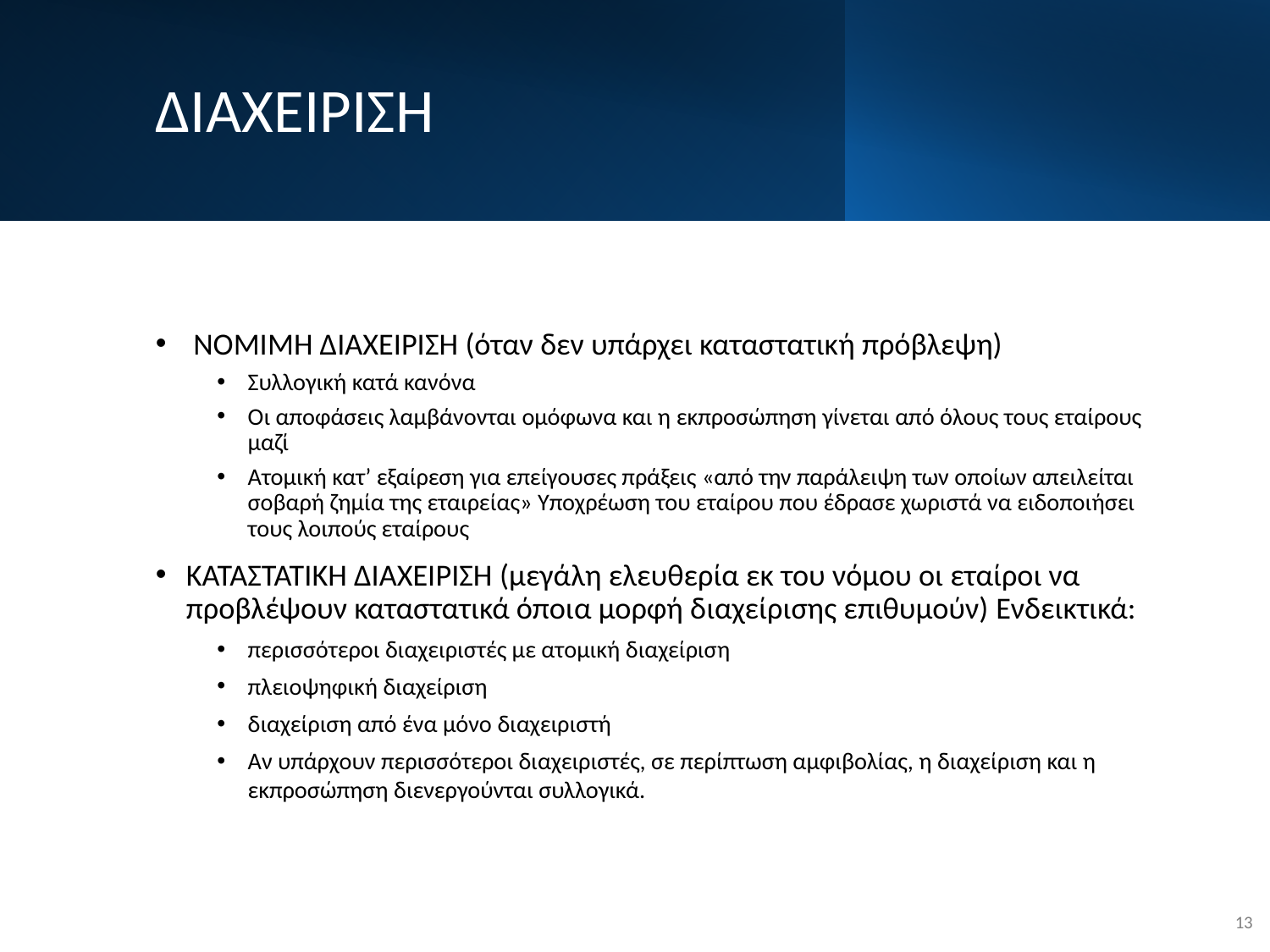

# ΔΙΑΧΕΙΡΙΣΗ
 ΝΟΜΙΜΗ ΔΙΑΧΕΙΡΙΣΗ (όταν δεν υπάρχει καταστατική πρόβλεψη)
Συλλογική κατά κανόνα
Οι αποφάσεις λαμβάνονται ομόφωνα και η εκπροσώπηση γίνεται από όλους τους εταίρους μαζί
Ατομική κατ’ εξαίρεση για επείγουσες πράξεις «από την παράλειψη των οποίων απειλείται σοβαρή ζημία της εταιρείας» Υποχρέωση του εταίρου που έδρασε χωριστά να ειδοποιήσει τους λοιπούς εταίρους
ΚΑΤΑΣΤΑΤΙΚΗ ΔΙΑΧΕΙΡΙΣΗ (μεγάλη ελευθερία εκ του νόμου οι εταίροι να προβλέψουν καταστατικά όποια μορφή διαχείρισης επιθυμούν) Ενδεικτικά:
περισσότεροι διαχειριστές με ατομική διαχείριση
πλειοψηφική διαχείριση
διαχείριση από ένα μόνο διαχειριστή
Αν υπάρχουν περισσότεροι διαχειριστές, σε περίπτωση αμφιβολίας, η διαχείριση και η εκπροσώπηση διενεργούνται συλλογικά.

13